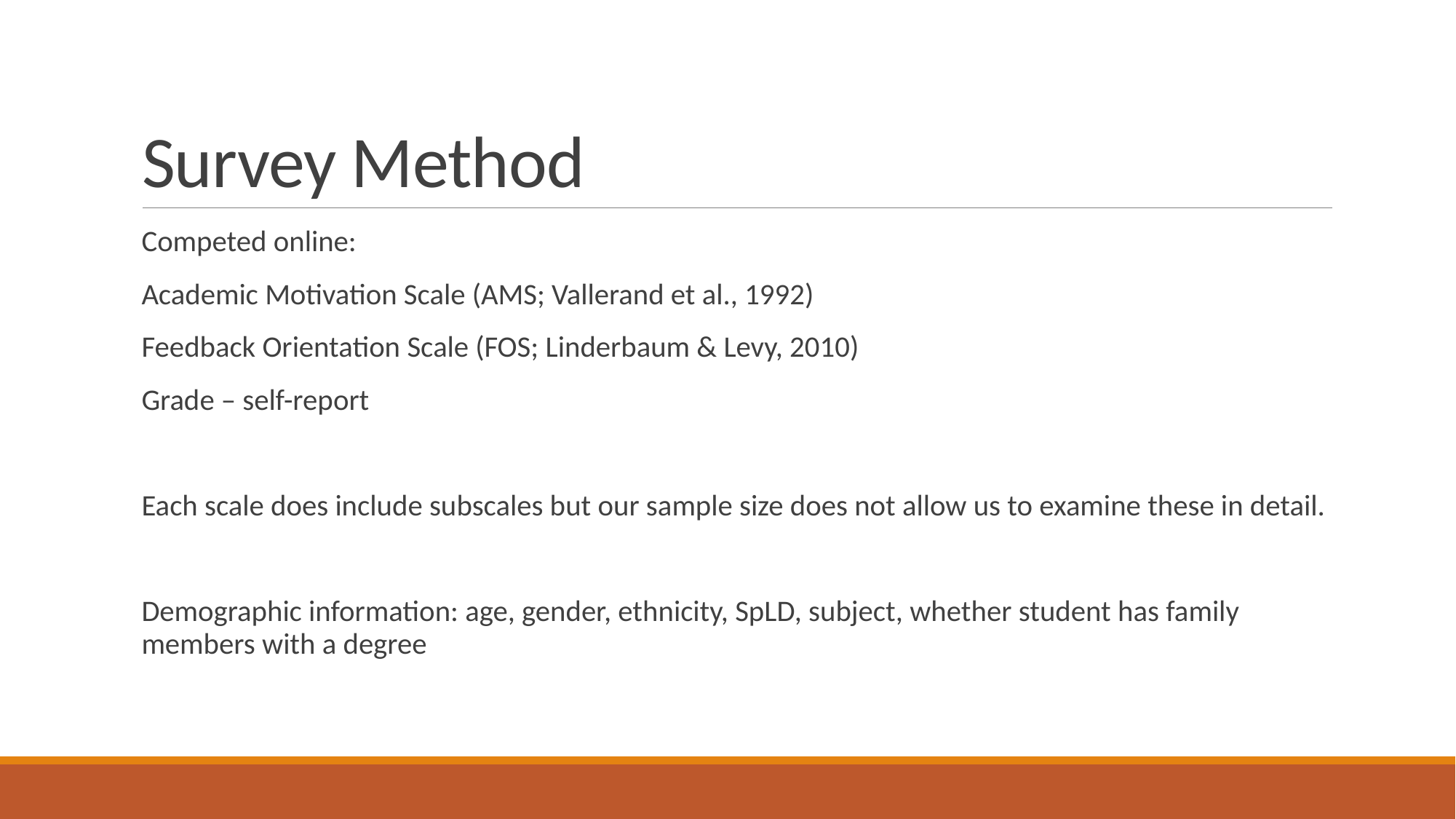

# Survey Method
Competed online:
Academic Motivation Scale (AMS; Vallerand et al., 1992)
Feedback Orientation Scale (FOS; Linderbaum & Levy, 2010)
Grade – self-report

Each scale does include subscales but our sample size does not allow us to examine these in detail.

Demographic information: age, gender, ethnicity, SpLD, subject, whether student has family members with a degree